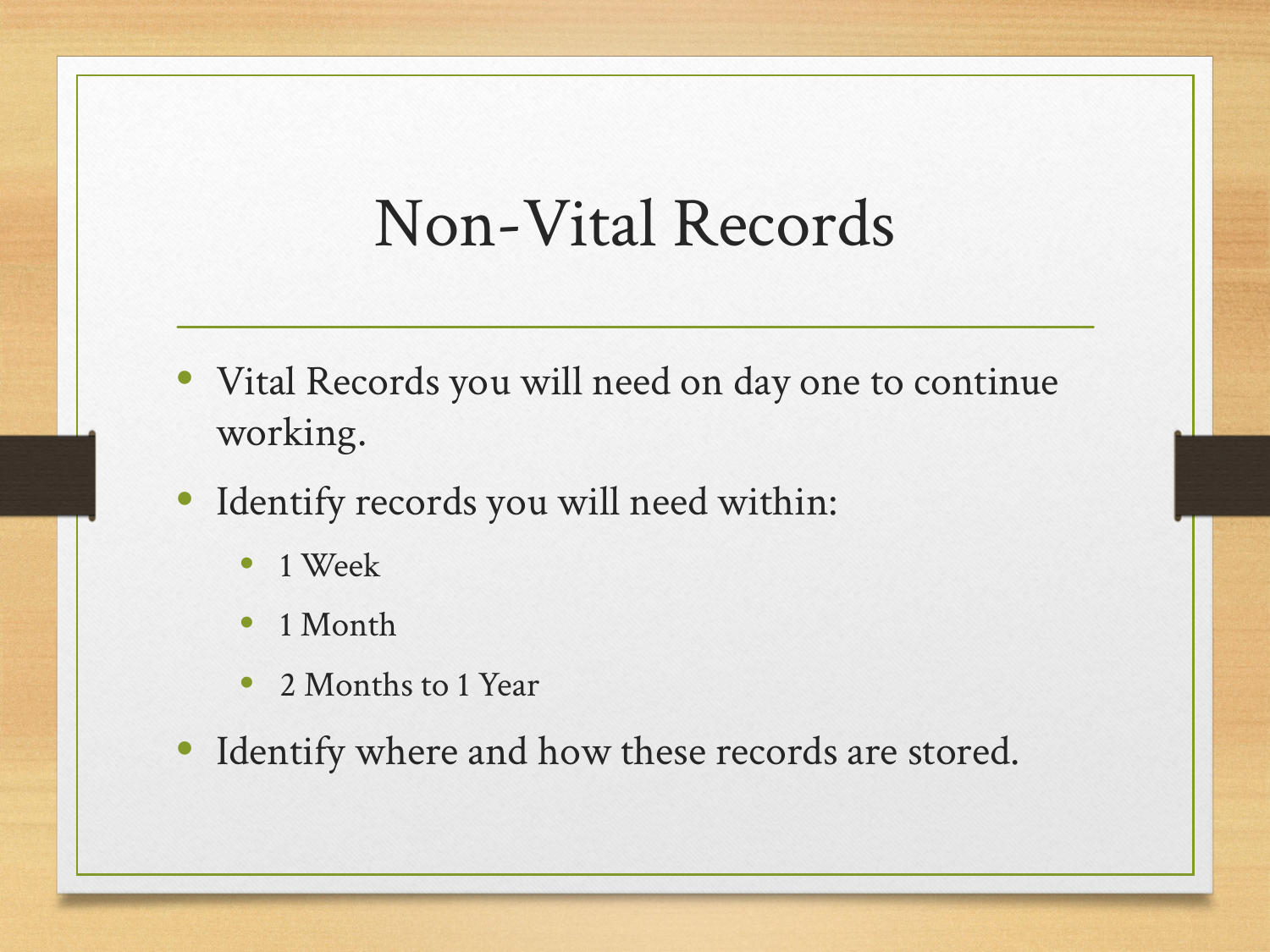

# Non-Vital Records
Vital Records you will need on day one to continue working.
Identify records you will need within:
1 Week
1 Month
2 Months to 1 Year
Identify where and how these records are stored.